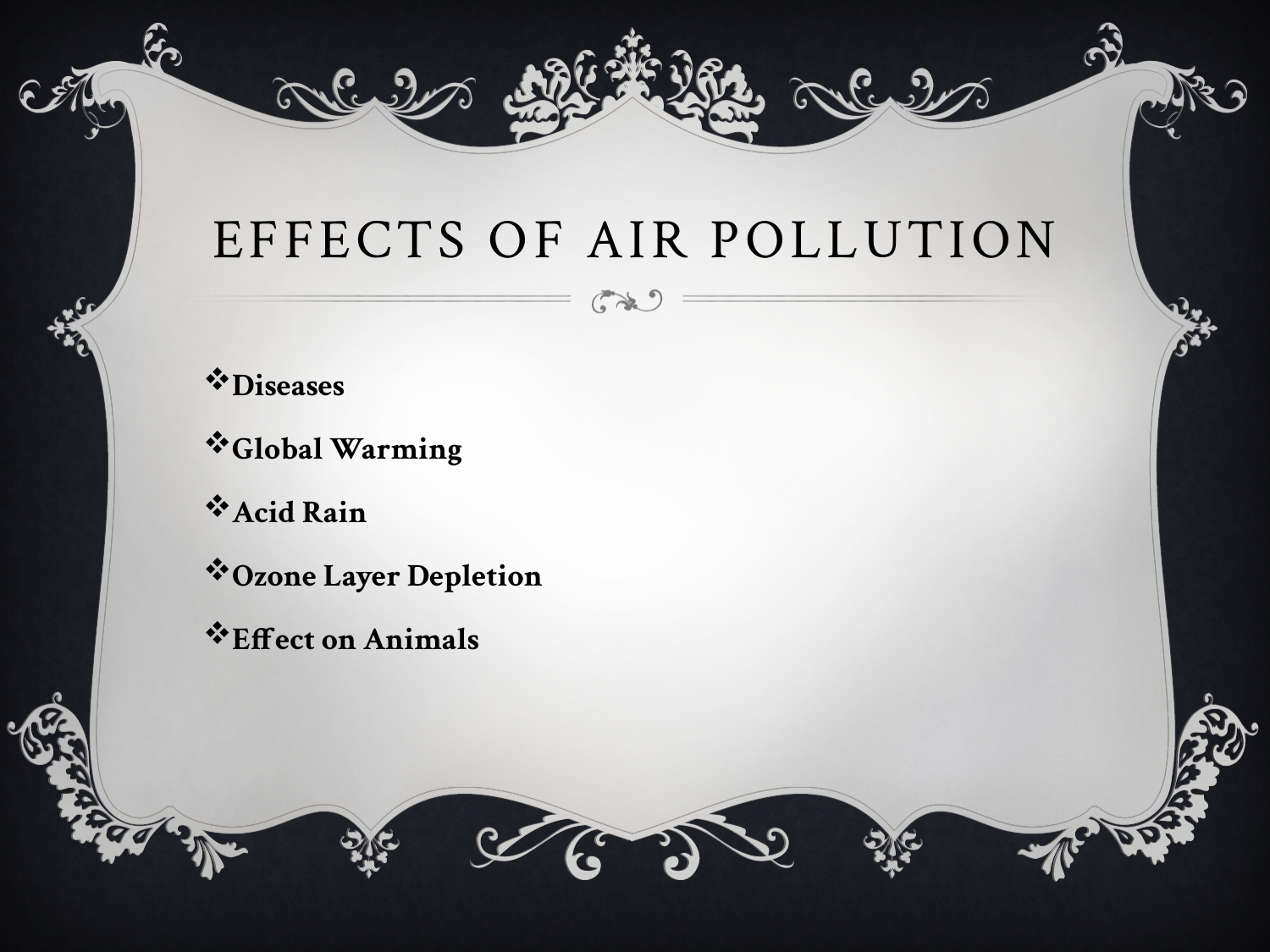

# Effects of air pollution
Diseases
Global Warming
Acid Rain
Ozone Layer Depletion
Effect on Animals